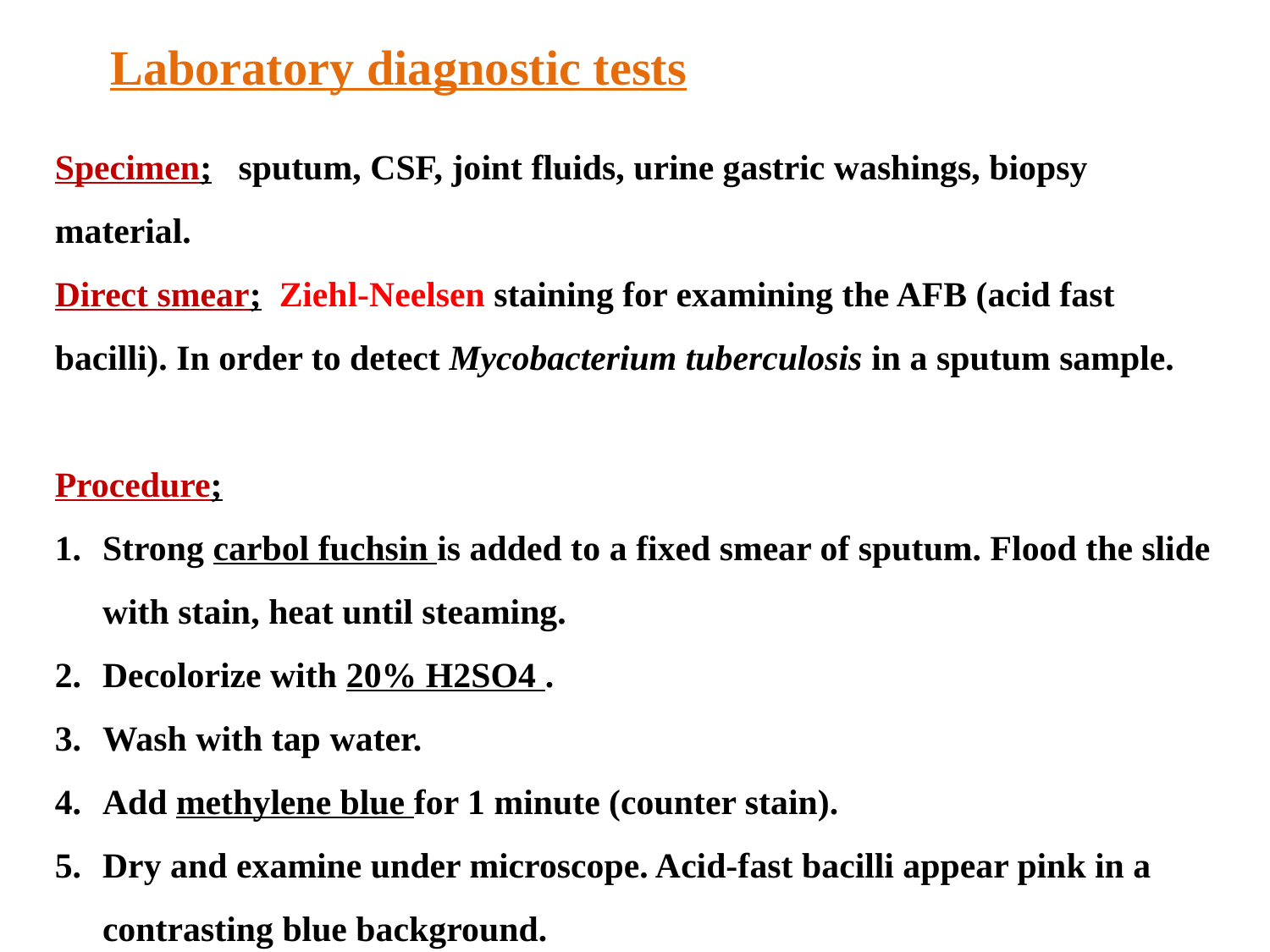

Laboratory diagnostic tests
Specimen;   sputum, CSF, joint fluids, urine gastric washings, biopsy material.
Direct smear;  Ziehl-Neelsen staining for examining the AFB (acid fast bacilli). In order to detect Mycobacterium tuberculosis in a sputum sample.

Procedure;
Strong carbol fuchsin is added to a fixed smear of sputum. Flood the slide with stain, heat until steaming.
Decolorize with 20% H2SO4 .
Wash with tap water.
Add methylene blue for 1 minute (counter stain).
Dry and examine under microscope. Acid-fast bacilli appear pink in a contrasting blue background.